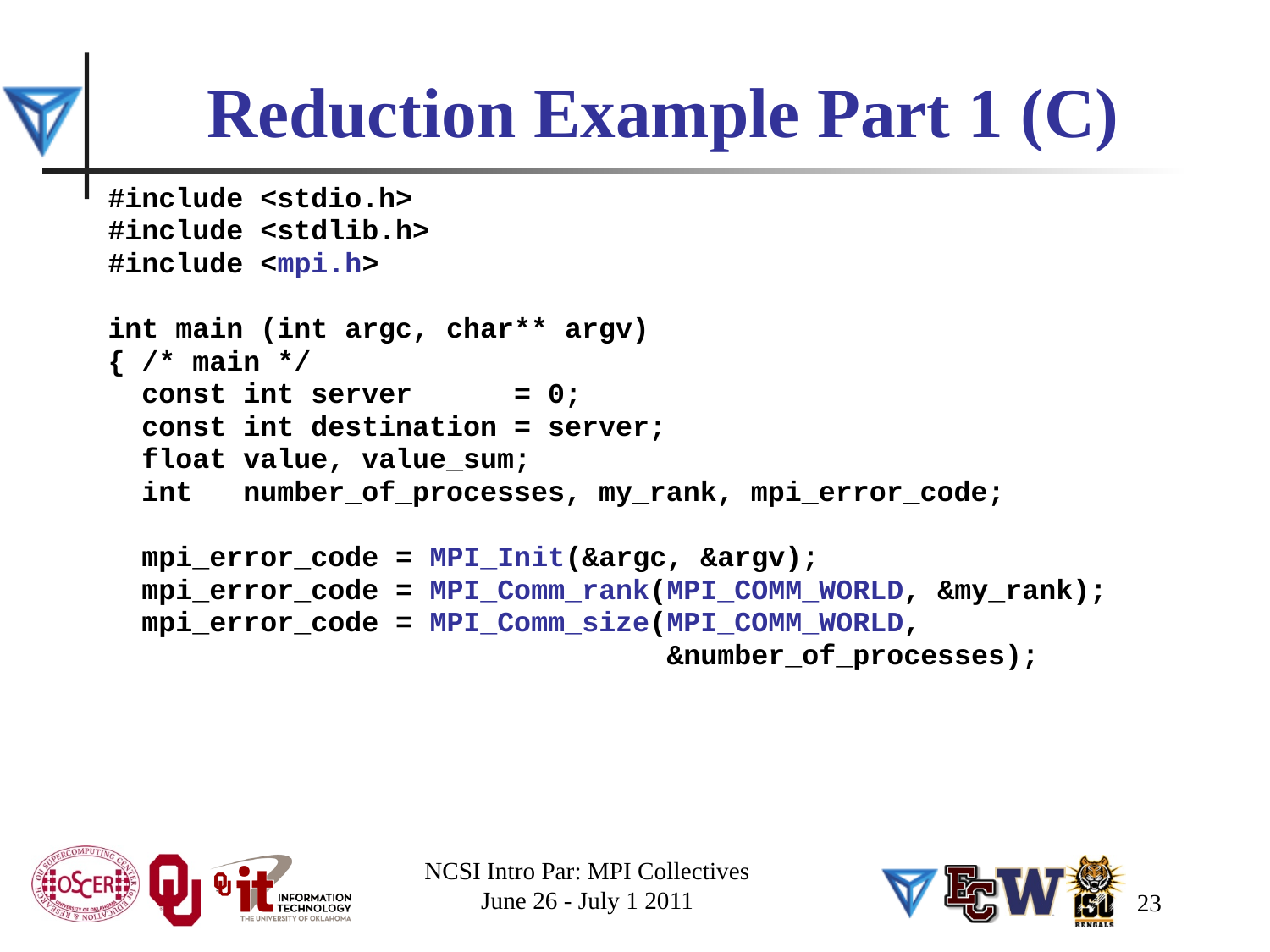

# Reduction Example Part 1 (C)
#include <stdio.h>
#include <stdlib.h>
#include <mpi.h>

int main (int argc, char** argv)
{ /* main */
  const int server      = 0;
  const int destination = server;
  float value, value_sum;
  int   number_of_processes, my_rank, mpi_error_code;

  mpi_error_code = MPI_Init(&argc, &argv);
  mpi_error_code = MPI_Comm_rank(MPI_COMM_WORLD, &my_rank);
  mpi_error_code = MPI_Comm_size(MPI_COMM_WORLD,
                                 &number_of_processes);
NCSI Intro Par: MPI Collectives
June 26 - July 1 2011
23